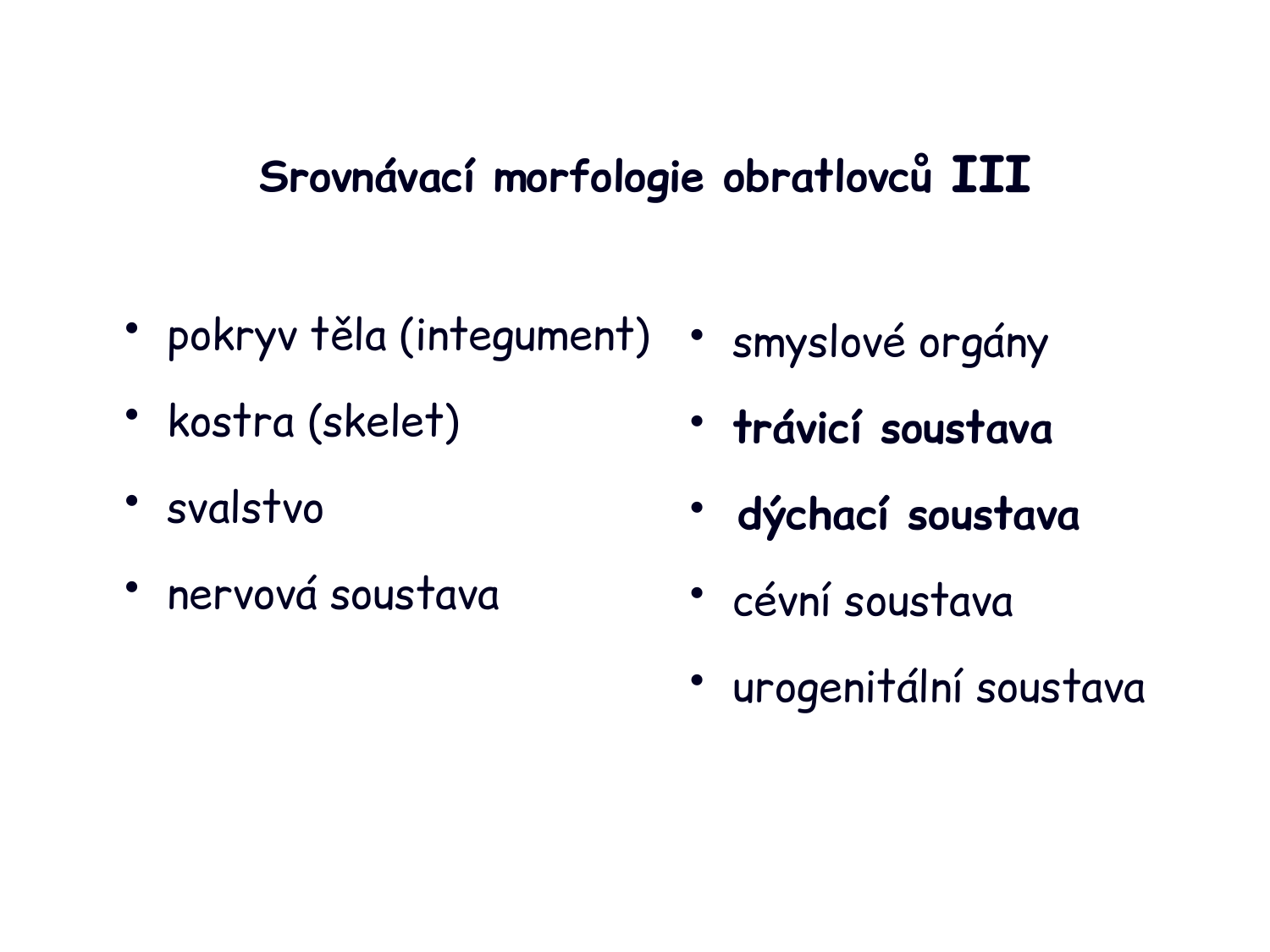

Srovnávací morfologie obratlovců III
 pokryv těla (integument)
 kostra (skelet)
 svalstvo
 nervová soustava
 smyslové orgány
 trávicí soustava
 dýchací soustava
 cévní soustava
 urogenitální soustava